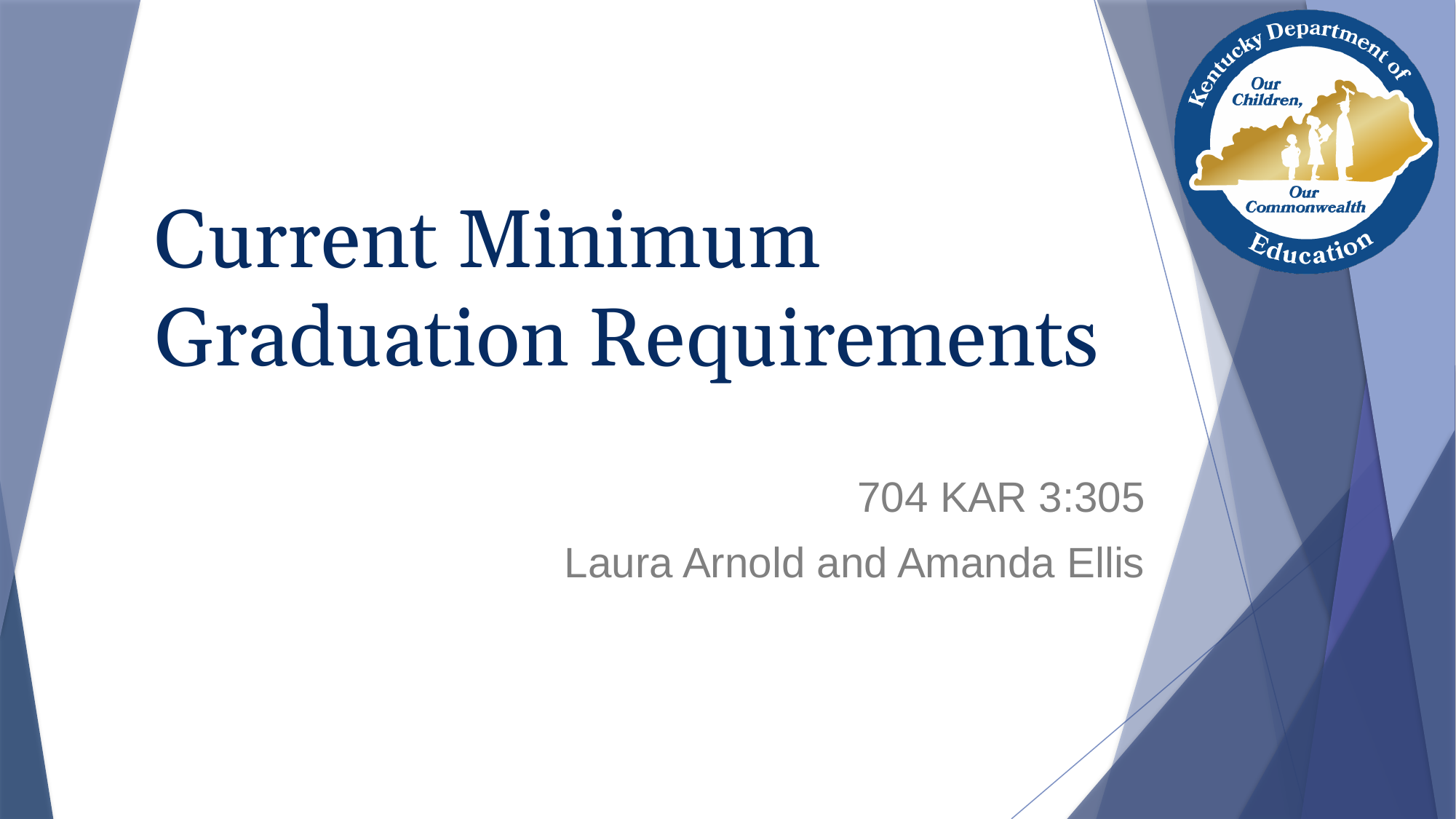

# Current Minimum Graduation Requirements
704 KAR 3:305
Laura Arnold and Amanda Ellis